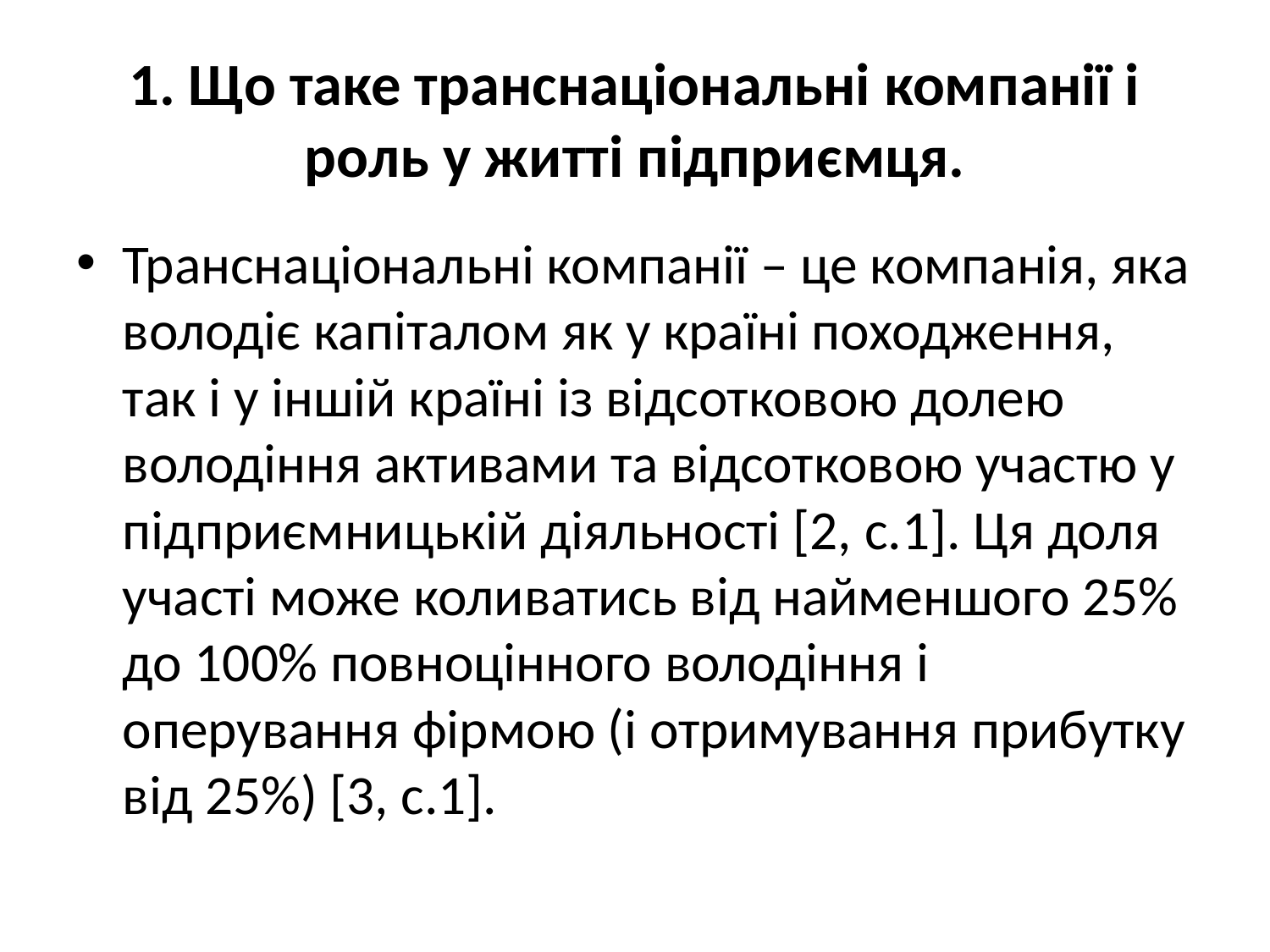

# 1. Що таке транснаціональні компанії і роль у житті підприємця.
Транснаціональні компанії – це компанія, яка володіє капіталом як у країні походження, так і у іншій країні із відсотковою долею володіння активами та відсотковою участю у підприємницькій діяльності [2, c.1]. Ця доля участі може коливатись від найменшого 25% до 100% повноцінного володіння і оперування фірмою (і отримування прибутку від 25%) [3, c.1].